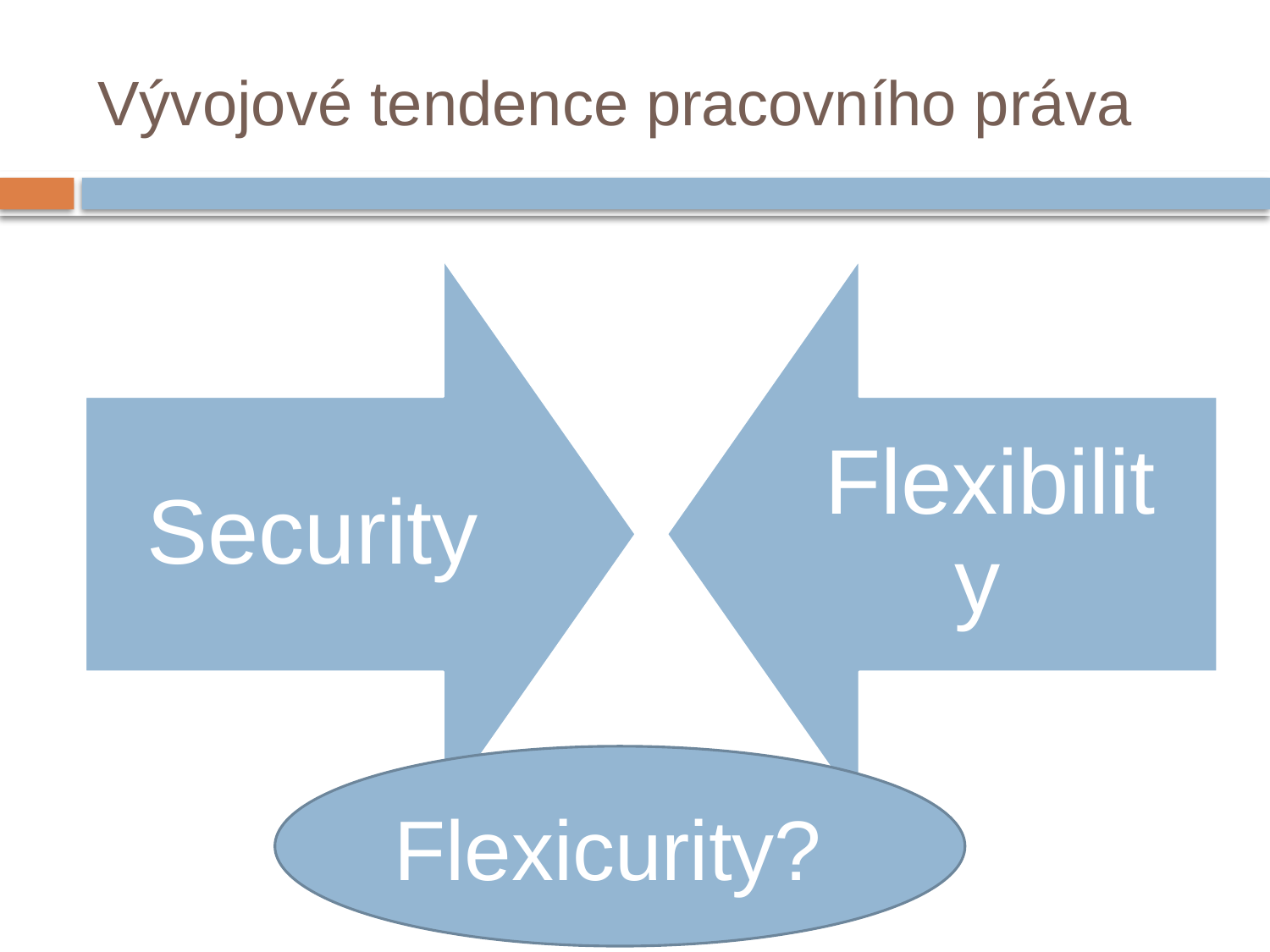

# Vývojové tendence pracovního práva
Security
Flexibility
Flexicurity?